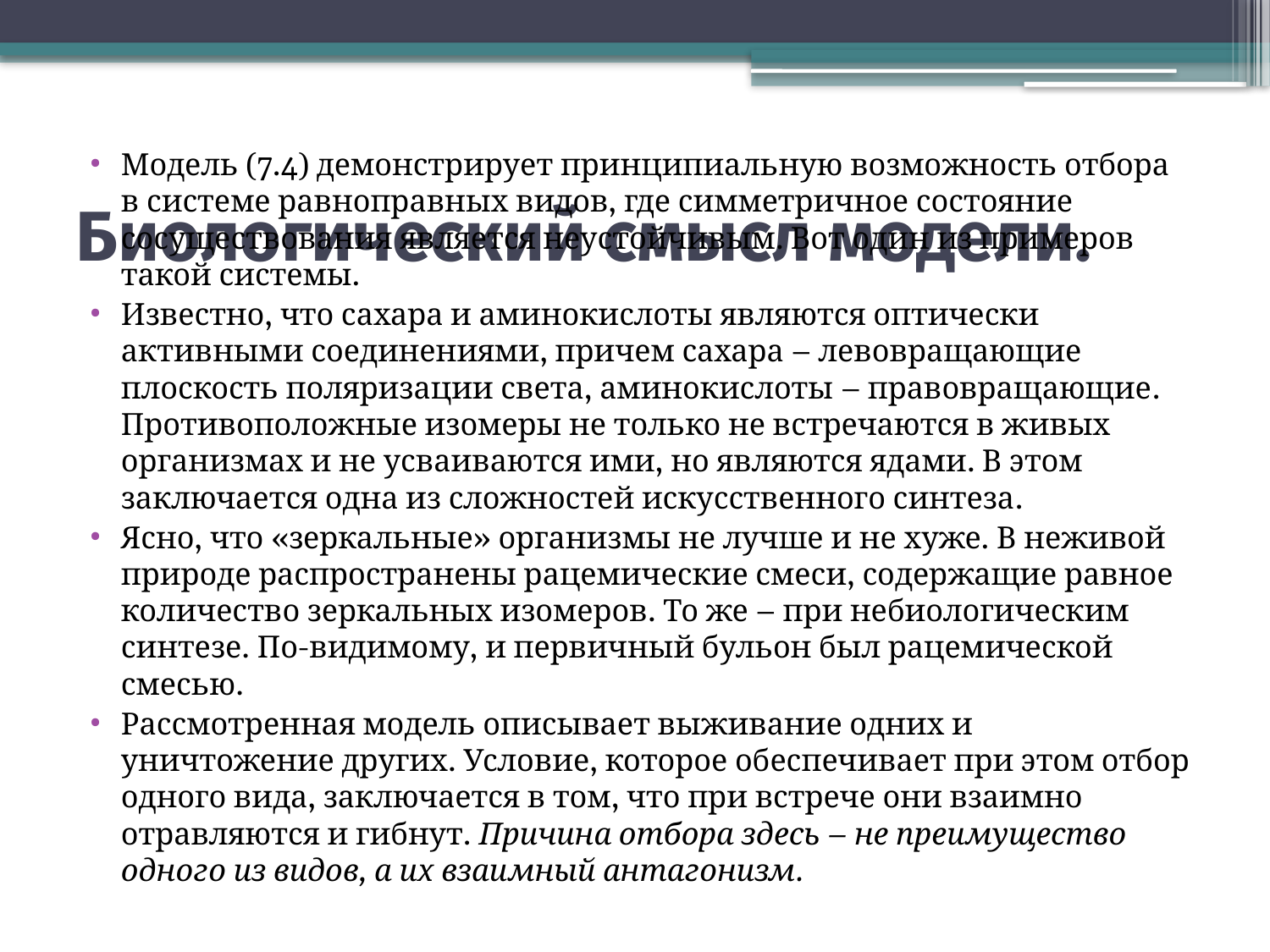

Модель (7.4) демонстрирует принципиальную возможность отбора в системе равноправных видов, где симметричное состояние сосуществования является неустойчивым. Вот один из примеров такой системы.
Известно, что сахара и аминокислоты являются оптически активными соединениями, причем сахара – левовращающие плоскость поляризации света, аминокислоты – правовращающие. Противоположные изомеры не только не встречаются в живых организмах и не усваиваются ими, но являются ядами. В этом заключается одна из сложностей искусственного синтеза.
Ясно, что «зеркальные» организмы не лучше и не хуже. В неживой природе распространены рацемические смеси, содержащие равное количество зеркальных изомеров. То же – при небиологическим синтезе. По-видимому, и первичный бульон был рацемической смесью.
Рассмотренная модель описывает выживание одних и уничтожение других. Условие, которое обеспечивает при этом отбор одного вида, заключается в том, что при встрече они взаимно отравляются и гибнут. Причина отбора здесь – не преимущество одного из видов, а их взаимный антагонизм.

# Биологический смысл модели.